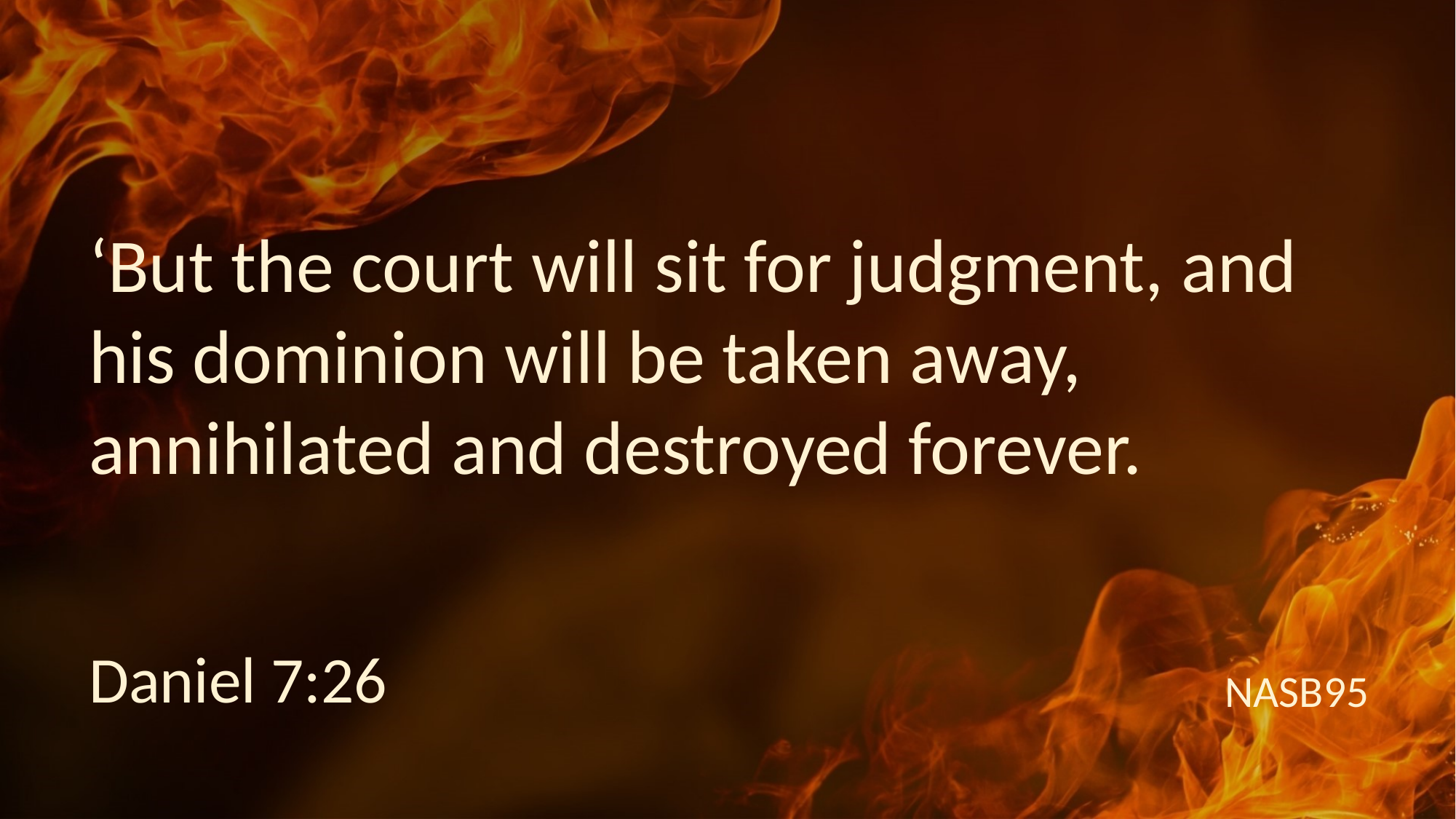

‘But the court will sit for judgment, and his dominion will be taken away, annihilated and destroyed forever.
Daniel 7:26
NASB95